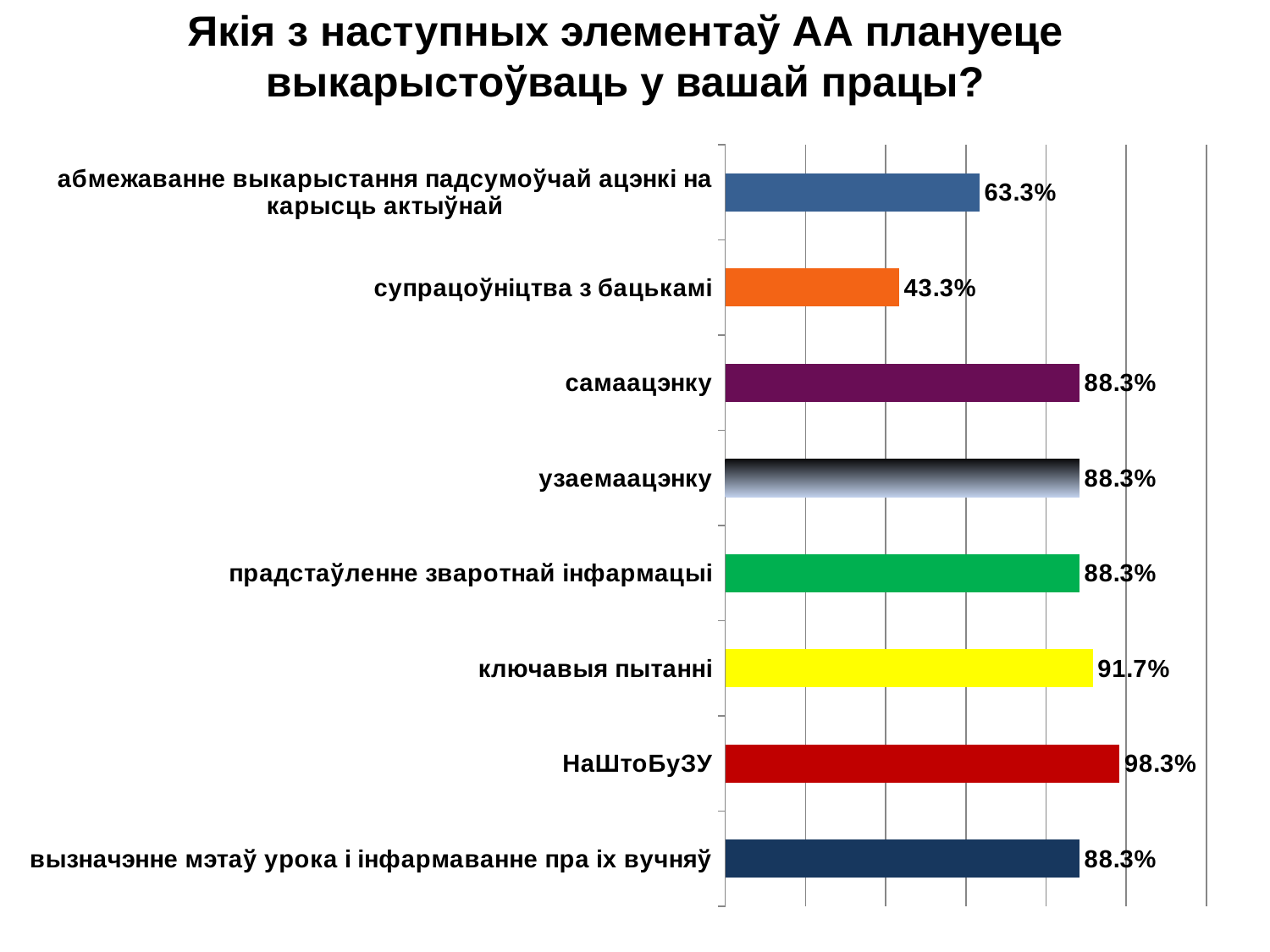

# Якія з наступных элементаў АА плануеце выкарыстоўваць у вашай працы?

[unsupported chart]